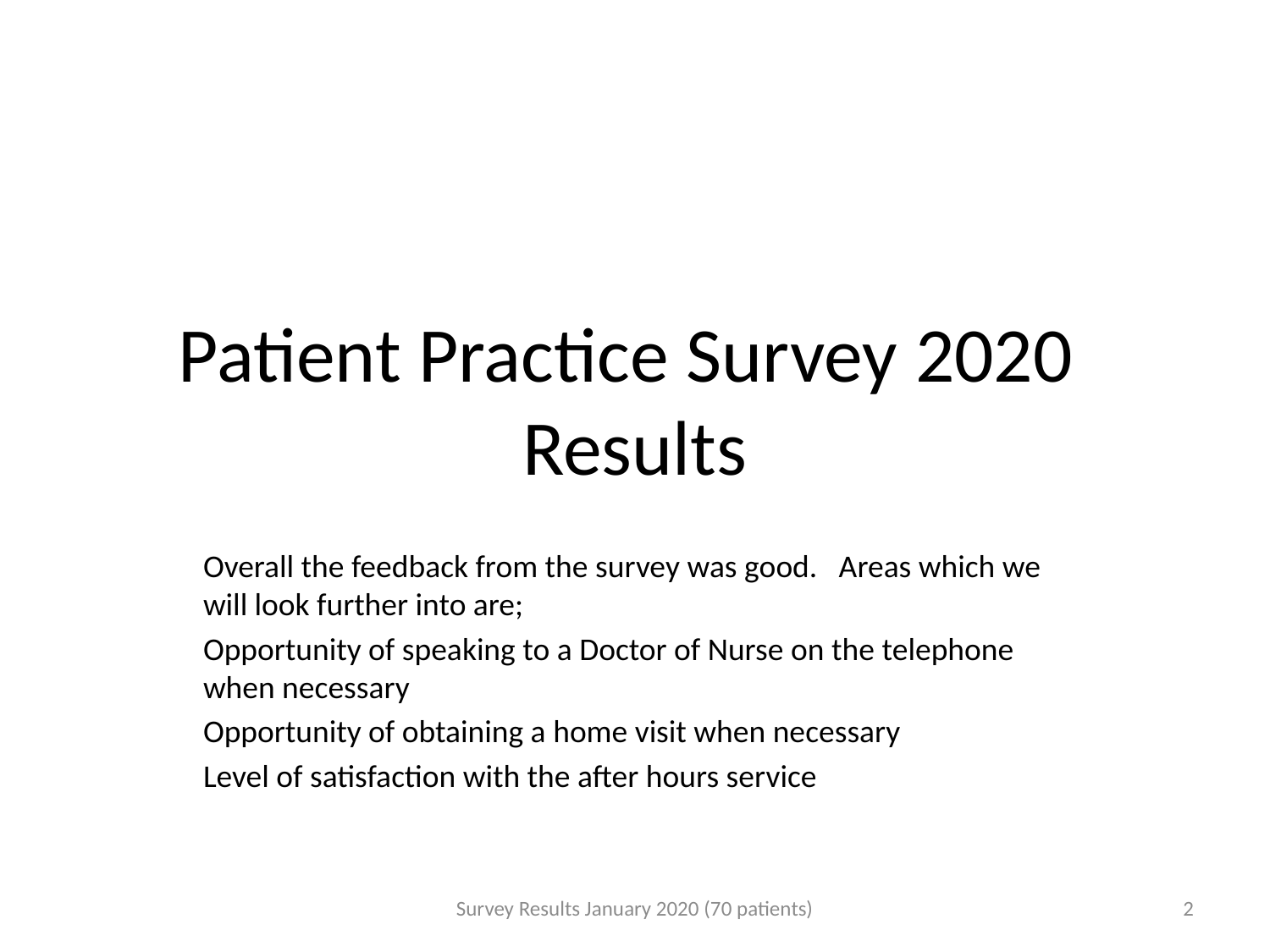

# Patient Practice Survey 2020 Results
Overall the feedback from the survey was good.   Areas which we will look further into are;
Opportunity of speaking to a Doctor of Nurse on the telephone when necessary
Opportunity of obtaining a home visit when necessary
Level of satisfaction with the after hours service
Survey Results January 2020 (70 patients)
2